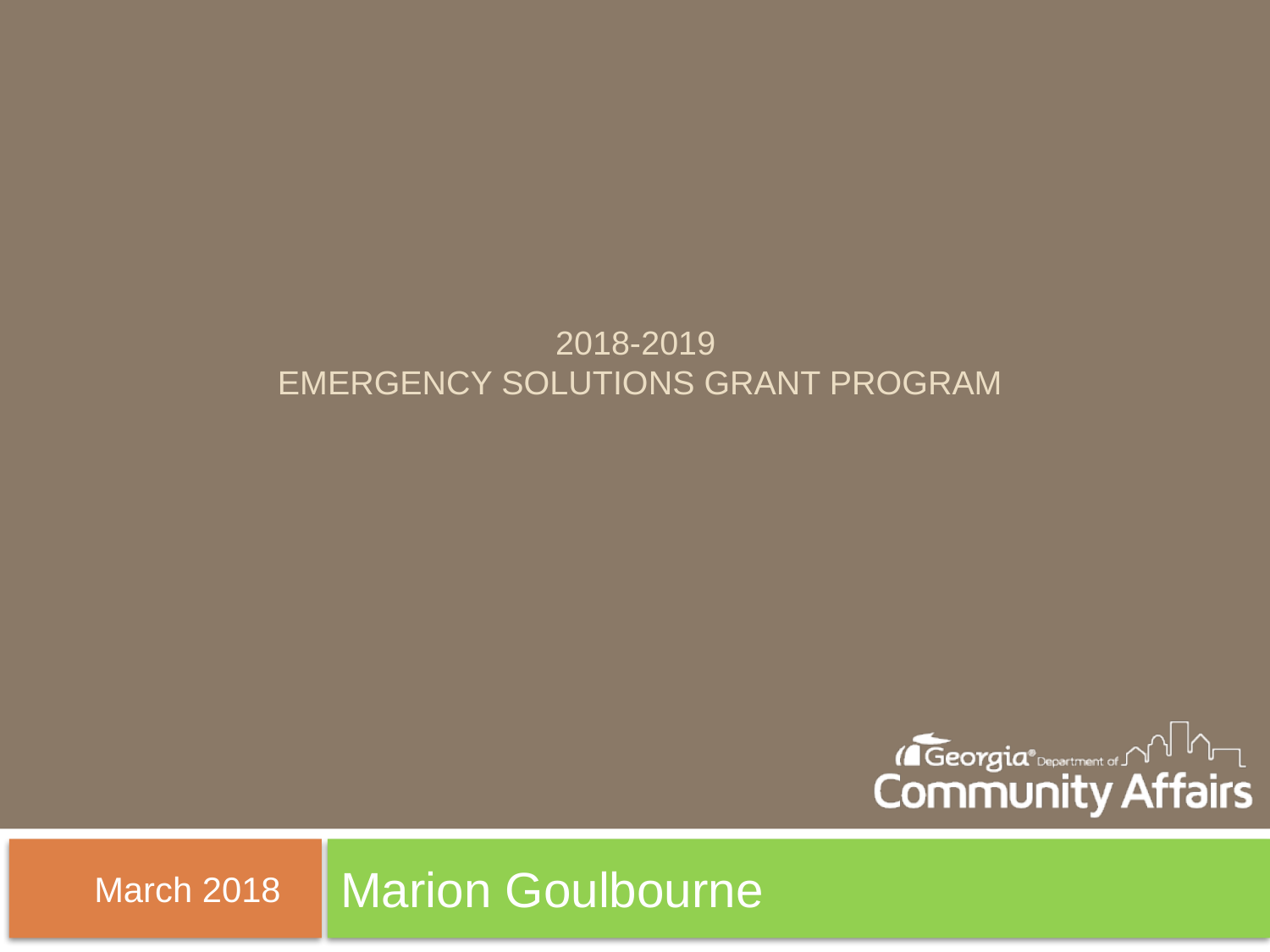

# 2018-2019 EMERGENCY SOLUTIONS GRANT PROGRAM
March 2018
Marion Goulbourne